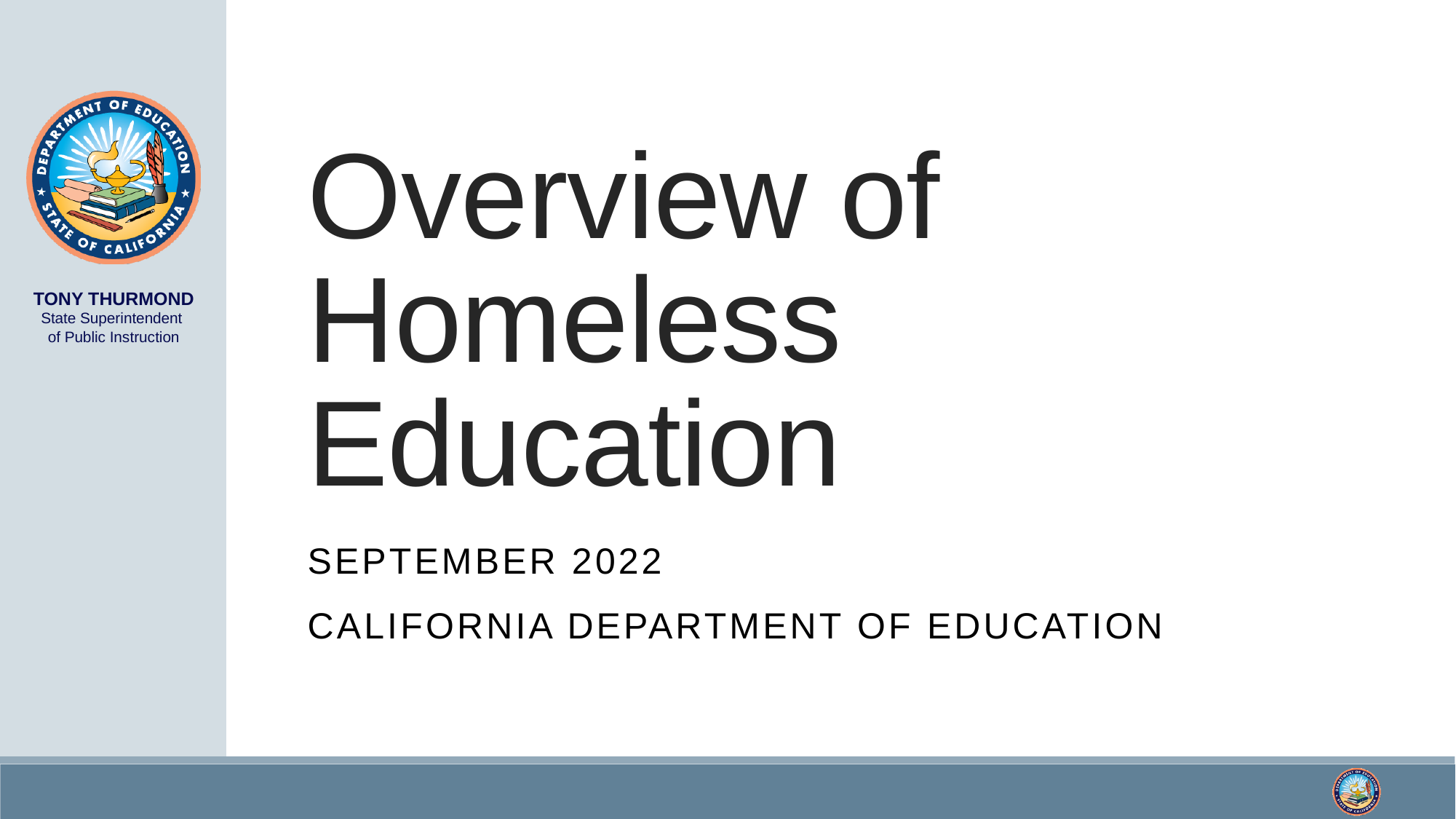

# Overview of Homeless Education
September 2022
California Department of Education